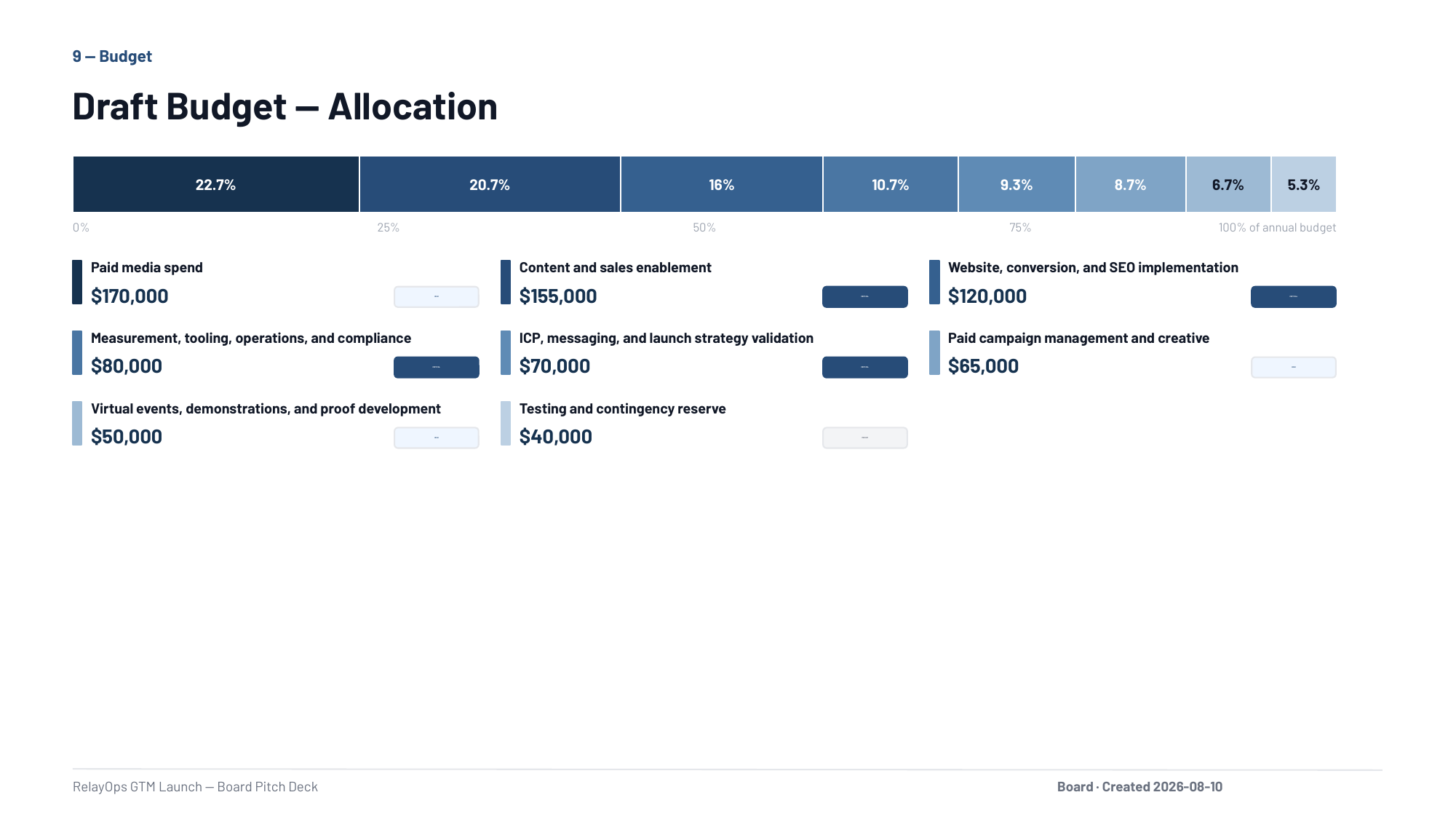

9 — Budget
Draft Budget — Allocation

22.7%

20.7%

16%

10.7%

9.3%

8.7%

6.7%

5.3%
0%
25%
50%
75%
100% of annual budget
Paid media spend
Content and sales enablement
Website, conversion, and SEO implementation

$170,000
$155,000
$120,000

HIGH

CRITICAL

CRITICAL
Measurement, tooling, operations, and compliance
ICP, messaging, and launch strategy validation
Paid campaign management and creative

$80,000
$70,000
$65,000

CRITICAL

CRITICAL

HIGH
Virtual events, demonstrations, and proof development
Testing and contingency reserve

$50,000
$40,000

HIGH

MEDIUM

RelayOps GTM Launch — Board Pitch Deck
Board · Created 2026-08-10